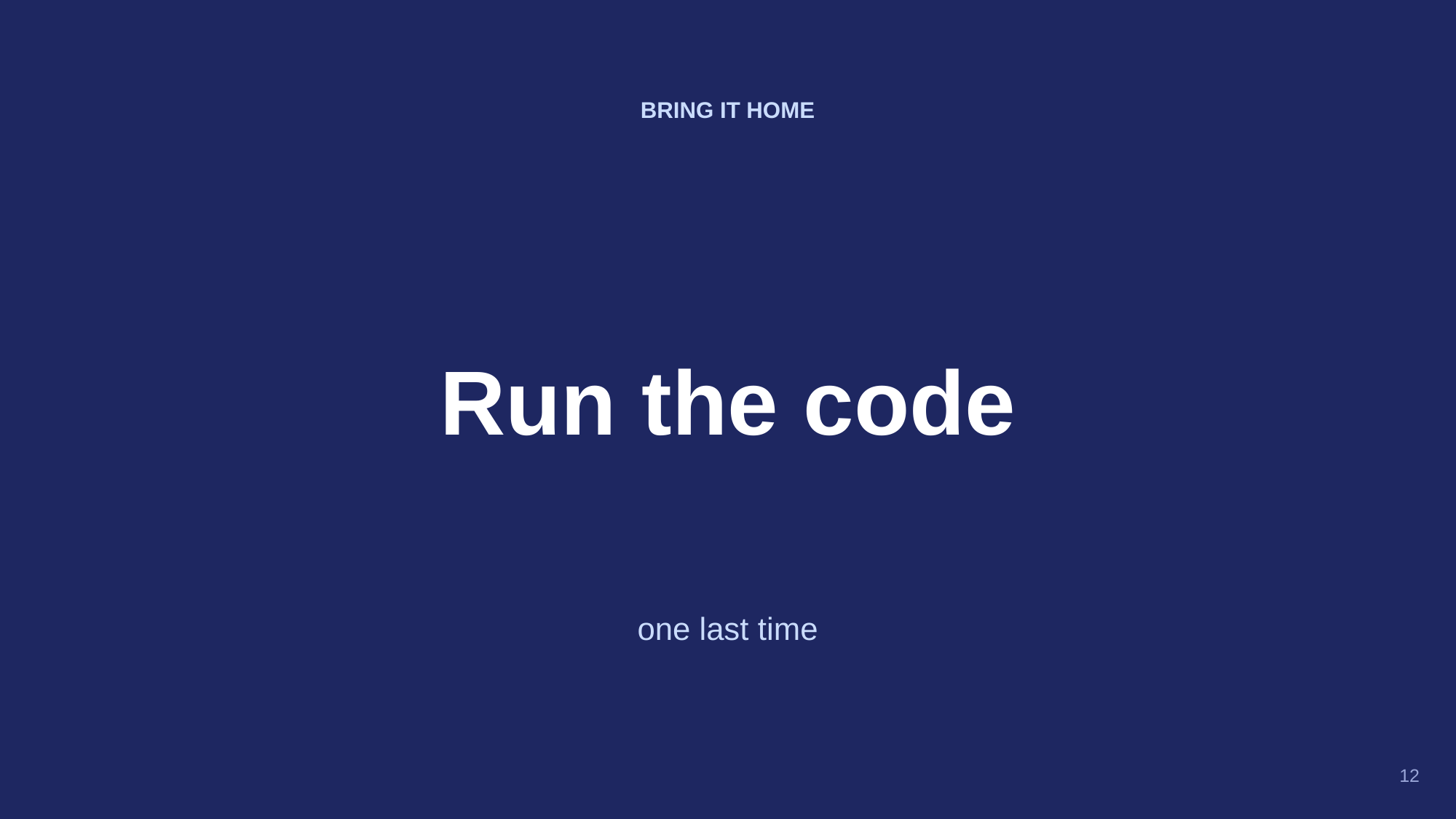

BRING IT HOME
Run the code
one last time
12